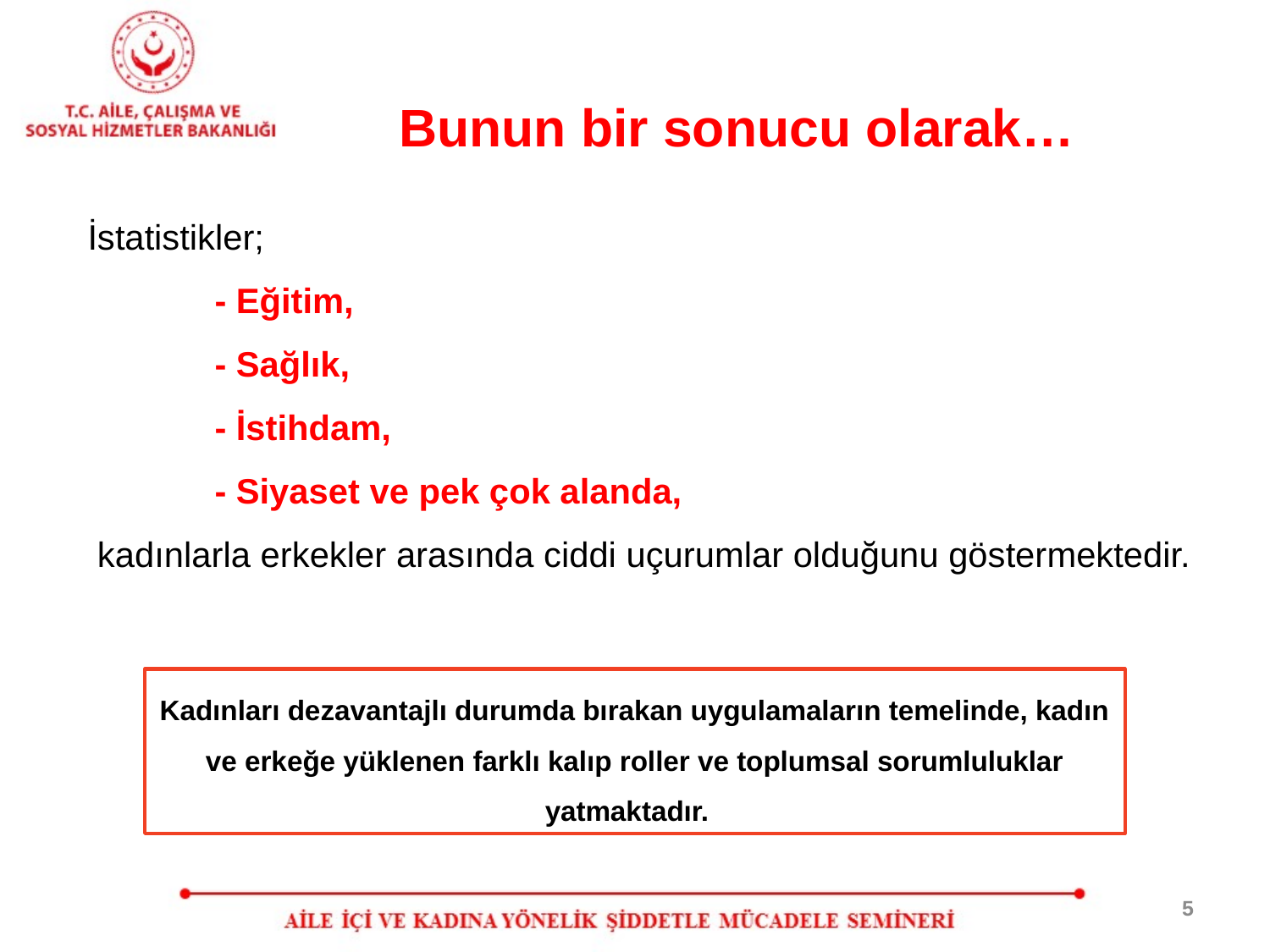

# Bunun bir sonucu olarak…
İstatistikler;
 	- Eğitim,
	- Sağlık,
	- İstihdam,
	- Siyaset ve pek çok alanda,
 kadınlarla erkekler arasında ciddi uçurumlar olduğunu göstermektedir.
Kadınları dezavantajlı durumda bırakan uygulamaların temelinde, kadın ve erkeğe yüklenen farklı kalıp roller ve toplumsal sorumluluklar yatmaktadır.
5